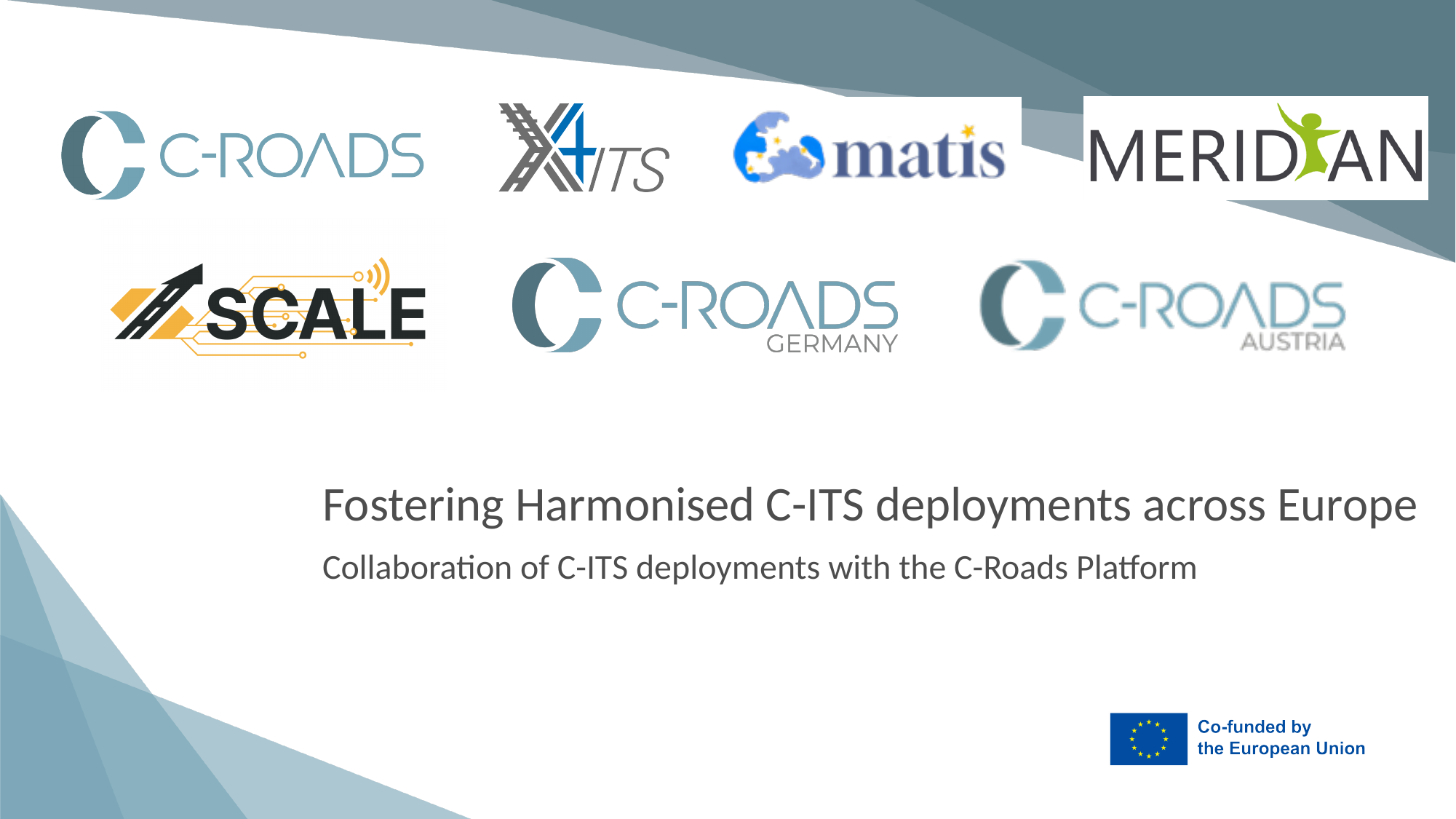

# Fostering Harmonised C-ITS deployments across Europe
Collaboration of C-ITS deployments with the C-Roads Platform